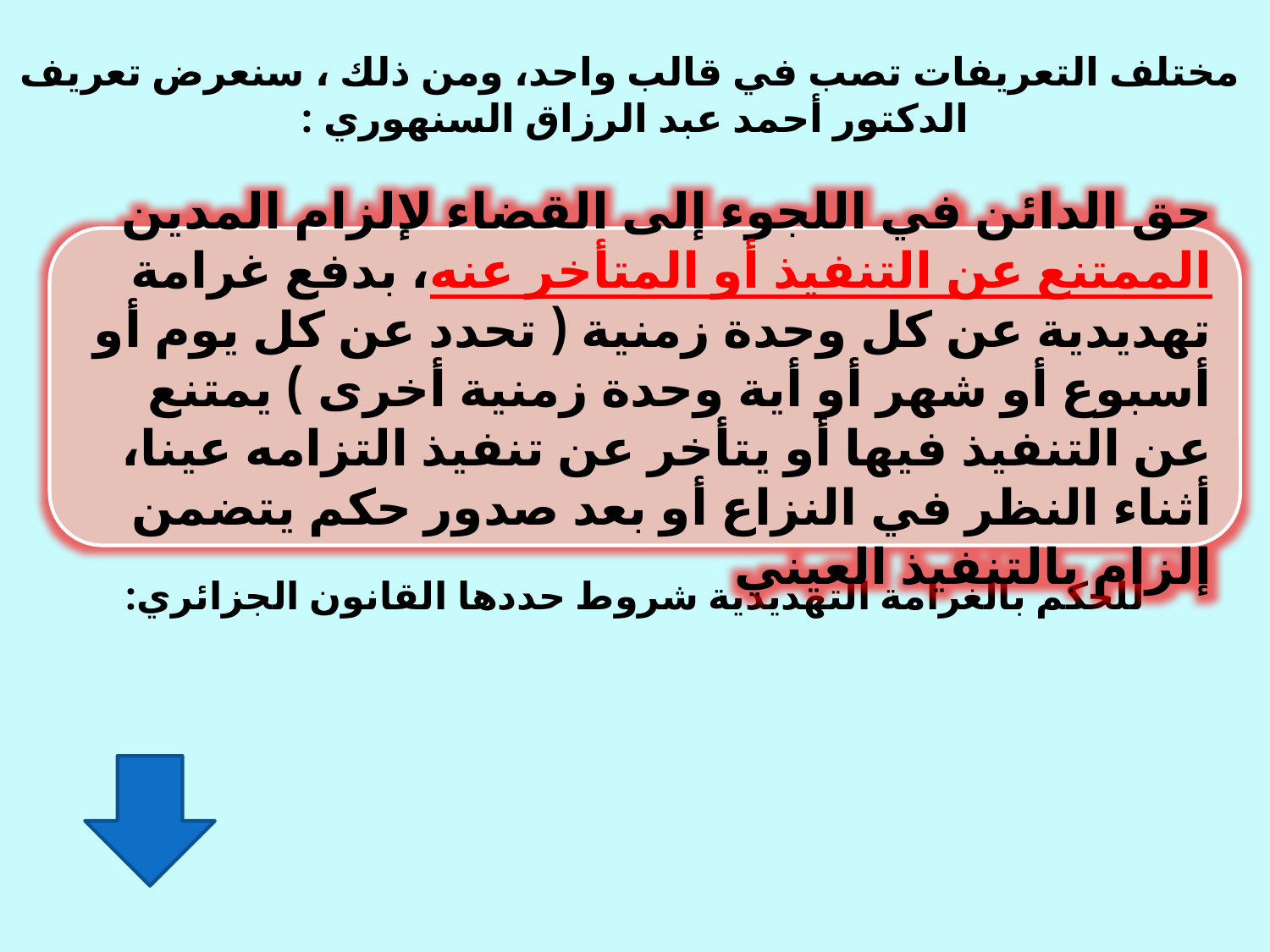

# مختلف التعريفات تصب في قالب واحد، ومن ذلك ، سنعرض تعريف الدكتور أحمد عبد الرزاق السنهوري : ما هي  شـروط الحكـم بالغرامـة التهديديـة؟ للحكم بالغرامة التهديدية شروط حددها القانون الجزائري:

حق الدائن في اللجوء إلى القضاء لإلزام المدين الممتنع عن التنفيذ أو المتأخر عنه، بدفع غرامة تهديدية عن كل وحدة زمنية ( تحدد عن كل يوم أو أسبوع أو شهر أو أية وحدة زمنية أخرى ) يمتنع عن التنفيذ فيها أو يتأخر عن تنفيذ التزامه عينا، أثناء النظر في النزاع أو بعد صدور حكم يتضمن إلزام بالتنفيذ العيني